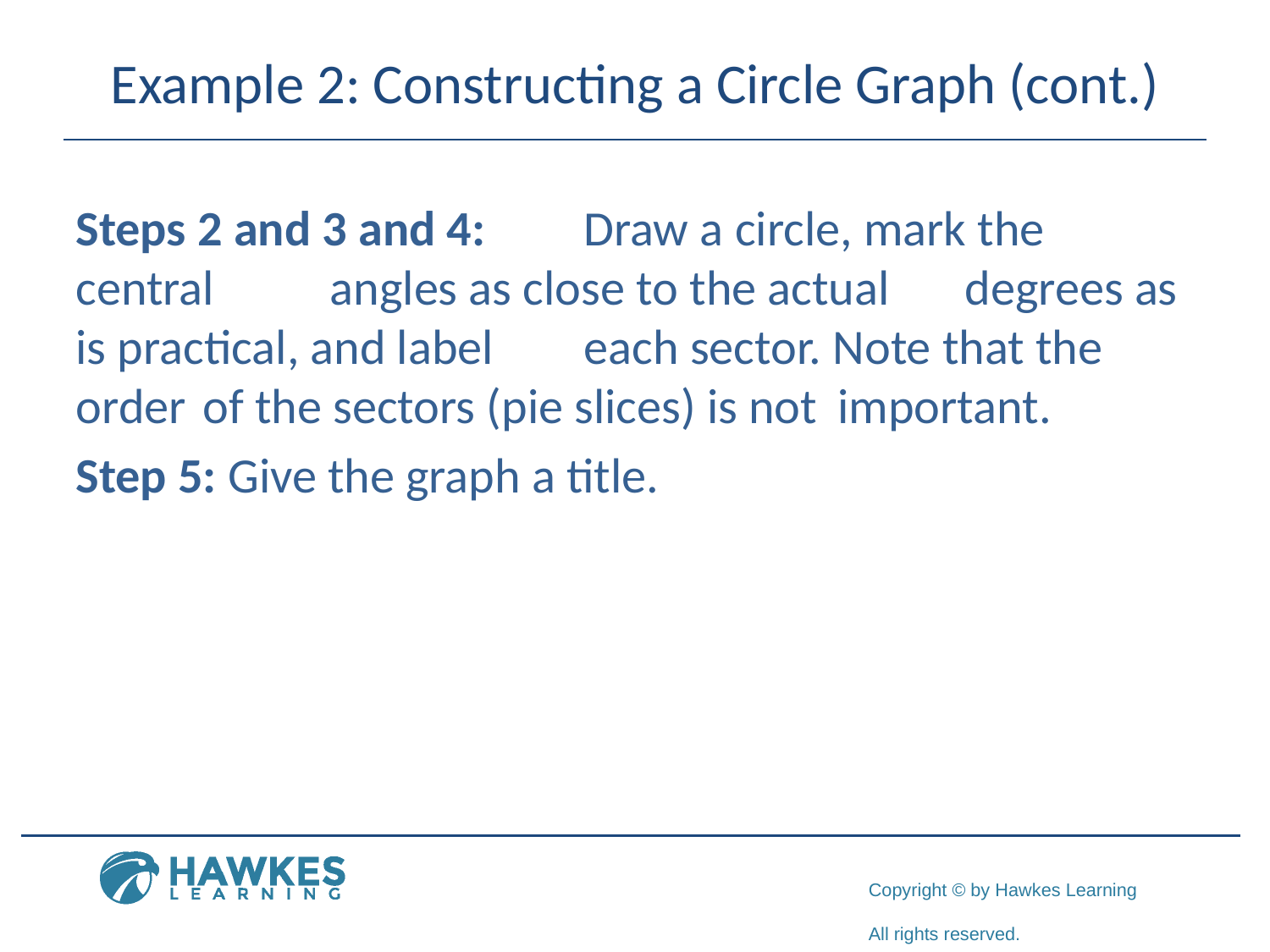

# Example 2: Constructing a Circle Graph (cont.)
Steps 2 and 3 and 4:	Draw a circle, mark the central 	angles as close to the actual 	degrees as is practical, and label 	each sector. Note that the order 	of the sectors (pie slices) is not 	important.
Step 5: Give the graph a title.